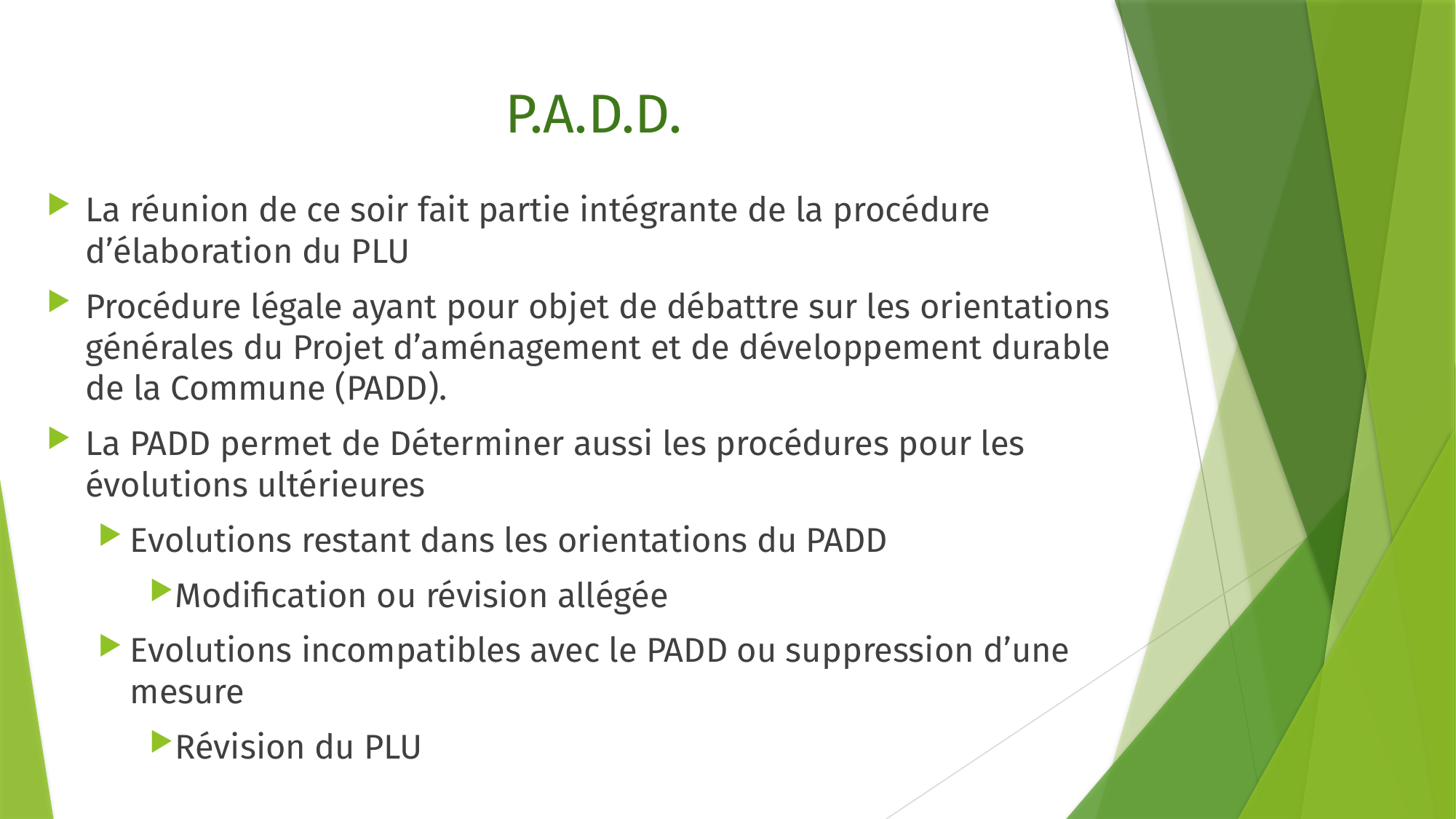

# P.A.D.D.
La réunion de ce soir fait partie intégrante de la procédure d’élaboration du PLU
Procédure légale ayant pour objet de débattre sur les orientations générales du Projet d’aménagement et de développement durable de la Commune (PADD).
La PADD permet de Déterminer aussi les procédures pour les évolutions ultérieures
Evolutions restant dans les orientations du PADD
Modification ou révision allégée
Evolutions incompatibles avec le PADD ou suppression d’une mesure
Révision du PLU